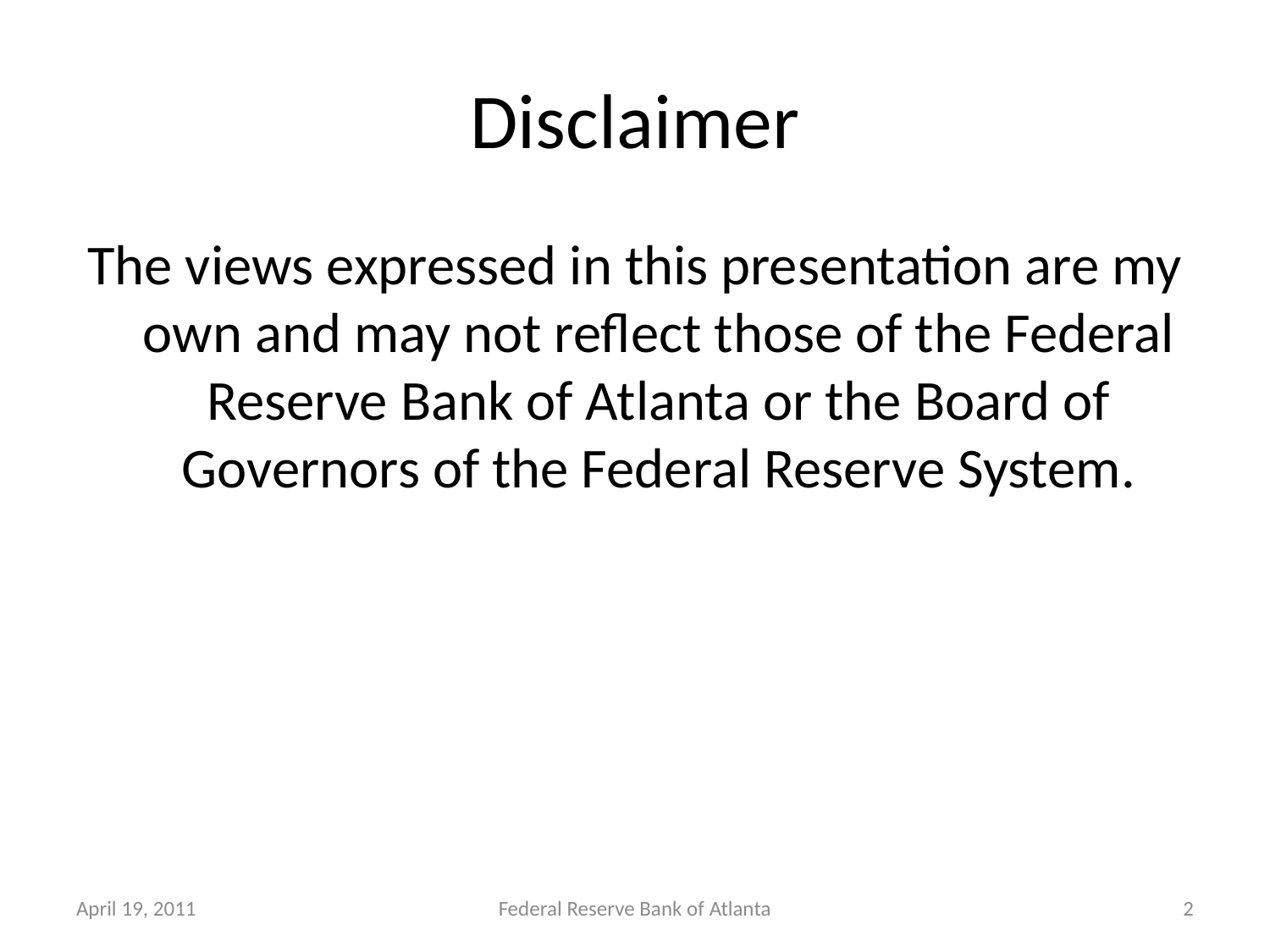

# Disclaimer
The views expressed in this presentation are my own and may not reflect those of the Federal Reserve Bank of Atlanta or the Board of Governors of the Federal Reserve System.
April 19, 2011
Federal Reserve Bank of Atlanta
2